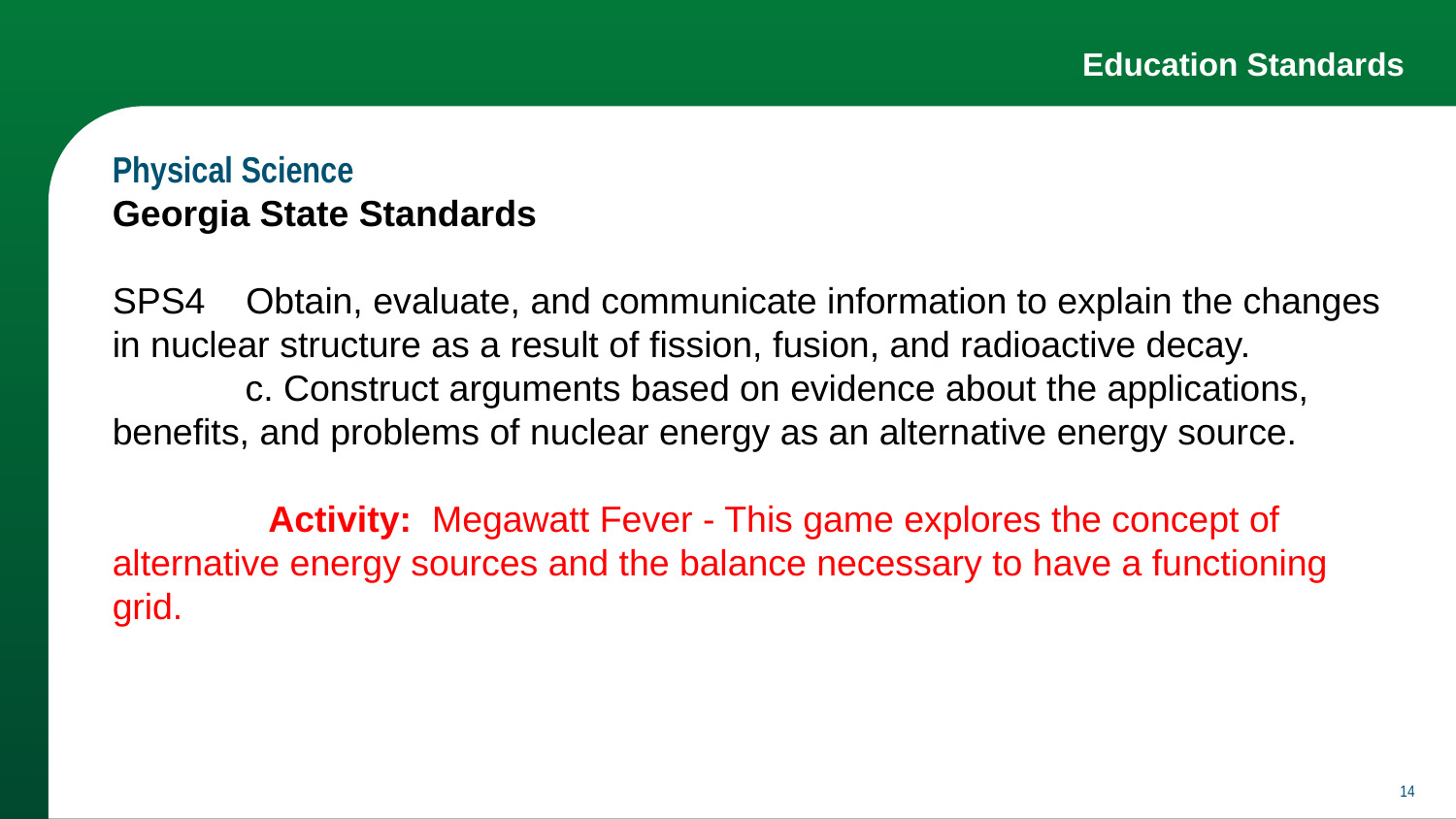

# Education Standards
Physical Science
Georgia State Standards

SPS4    Obtain, evaluate, and communicate information to explain the changes in nuclear structure as a result of fission, fusion, and radioactive decay.
             c. Construct arguments based on evidence about the applications, benefits, and problems of nuclear energy as an alternative energy source.

	 Activity:  Megawatt Fever - This game explores the concept of alternative energy sources and the balance necessary to have a functioning grid.

14